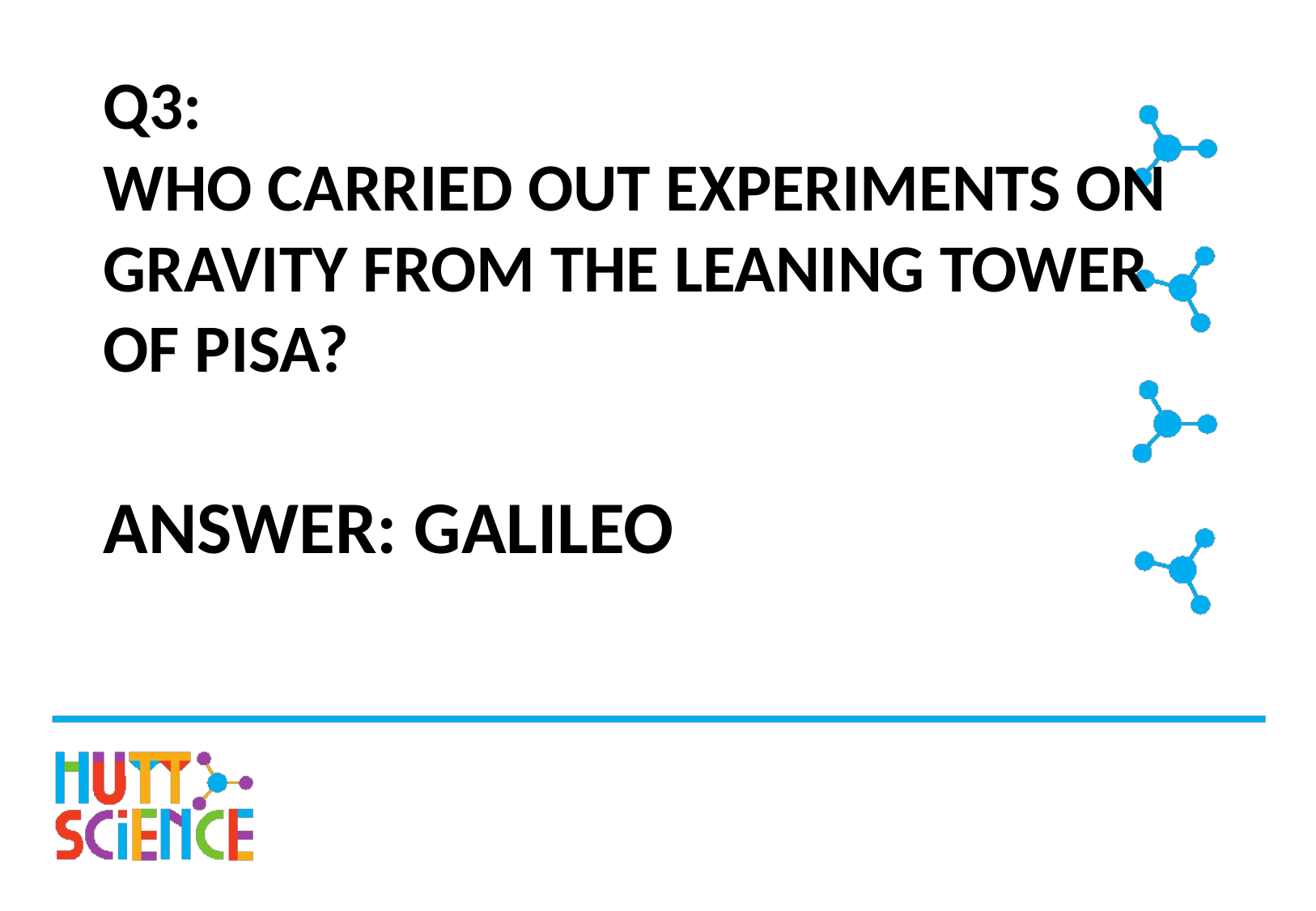

# Q3: WHO CARRIED OUT EXPERIMENTS ON GRAVITY FROM THE LEANING TOWER OF PISA?
ANSWER: GALILEO